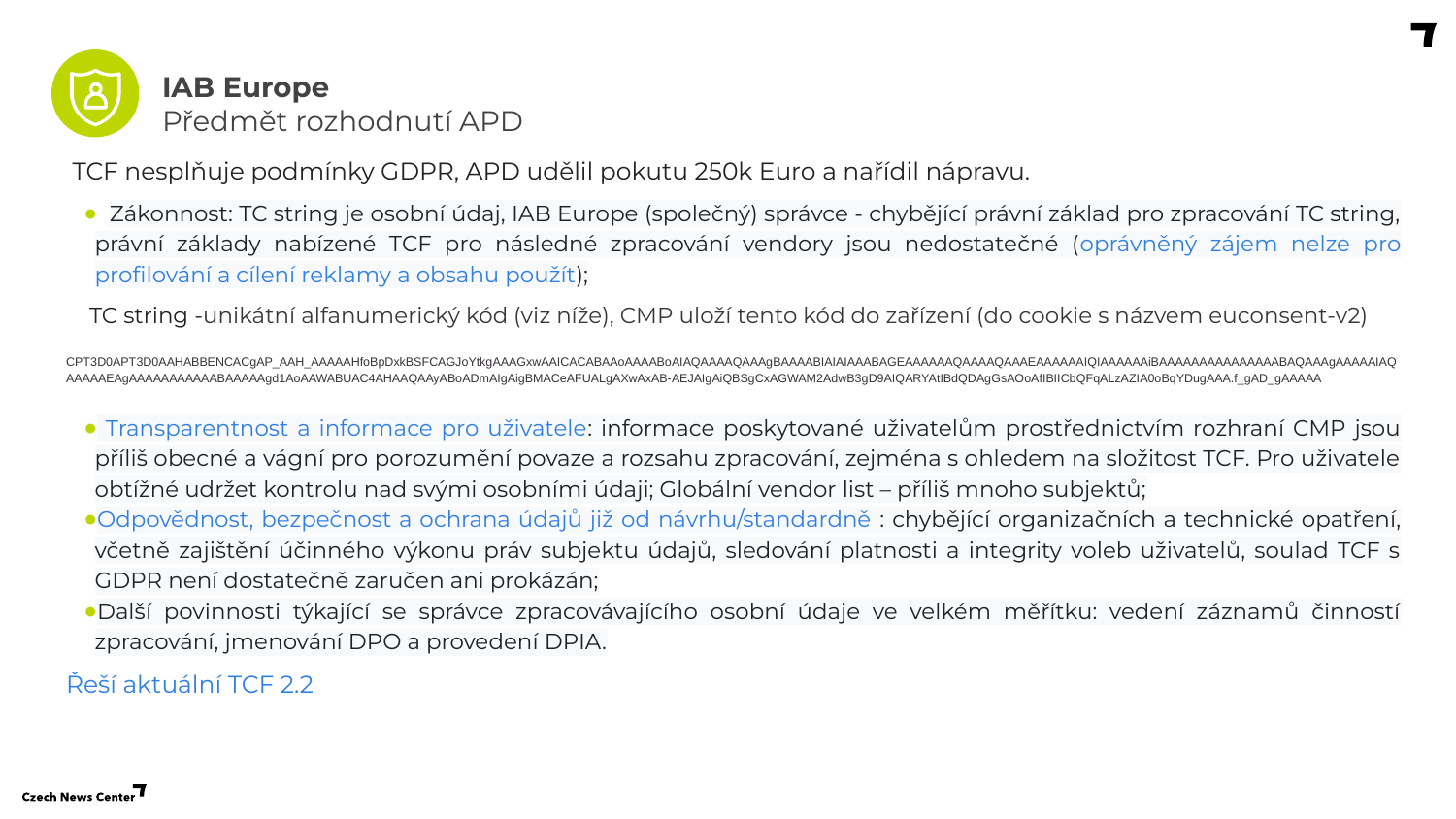

IAB Europe
Předmět rozhodnutí APD

 TCF nesplňuje podmínky GDPR, APD udělil pokutu 250k Euro a nařídil nápravu.
  Zákonnost: TC string je osobní údaj, IAB Europe (společný) správce - chybějící právní základ pro zpracování TC string, právní základy nabízené TCF pro následné zpracování vendory jsou nedostatečné (oprávněný zájem nelze pro profilování a cílení reklamy a obsahu použít);
    TC string -unikátní alfanumerický kód (viz níže), CMP uloží tento kód do zařízení (do cookie s názvem euconsent-v2)
CPT3D0APT3D0AAHABBENCACgAP_AAH_AAAAAHfoBpDxkBSFCAGJoYtkgAAAGxwAAICACABAAoAAAABoAIAQAAAAQAAAgBAAAABIAIAIAAABAGEAAAAAAQAAAAQAAAEAAAAAAIQIAAAAAAiBAAAAAAAAAAAAAAABAQAAAgAAAAAIAQAAAAAEAgAAAAAAAAAAABAAAAAgd1AoAAWABUAC4AHAAQAAyABoADmAIgAigBMACeAFUALgAXwAxAB-AEJAIgAiQBSgCxAGWAM2AdwB3gD9AIQARYAtIBdQDAgGsAOoAfIBIICbQFqALzAZIA0oBqYDugAAA.f_gAD_gAAAAA
 Transparentnost a informace pro uživatele: informace poskytované uživatelům prostřednictvím rozhraní CMP jsou příliš obecné a vágní pro porozumění povaze a rozsahu zpracování, zejména s ohledem na složitost TCF. Pro uživatele obtížné udržet kontrolu nad svými osobními údaji; Globální vendor list – příliš mnoho subjektů;
Odpovědnost, bezpečnost a ochrana údajů již od návrhu/standardně : chybějící organizačních a technické opatření, včetně zajištění účinného výkonu práv subjektu údajů, sledování platnosti a integrity voleb uživatelů, soulad TCF s GDPR není dostatečně zaručen ani prokázán;
Další povinnosti týkající se správce zpracovávajícího osobní údaje ve velkém měřítku: vedení záznamů činností zpracování, jmenování DPO a provedení DPIA.
Řeší aktuální TCF 2.2